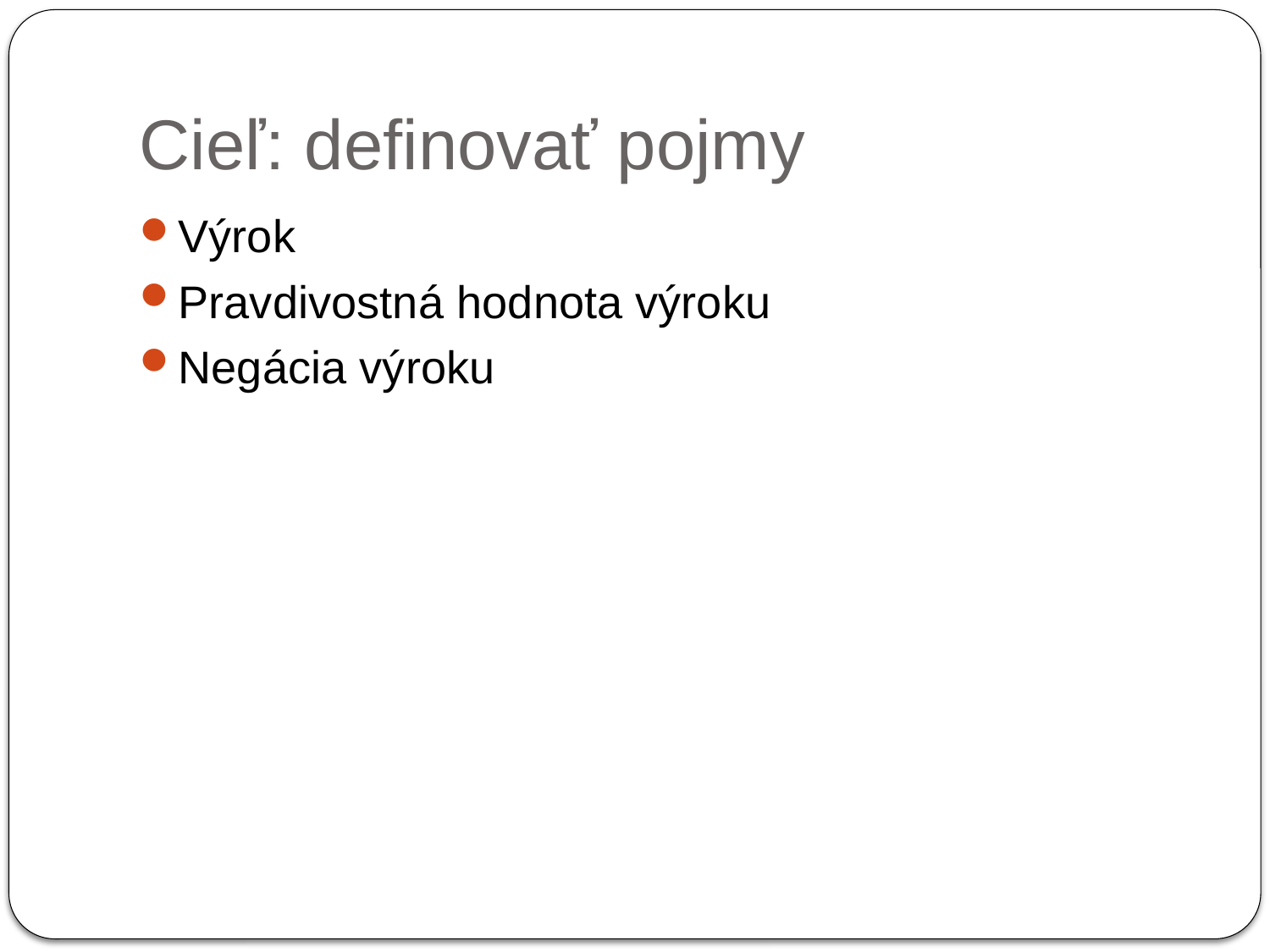

# Cieľ: definovať pojmy
Výrok
Pravdivostná hodnota výroku
Negácia výroku